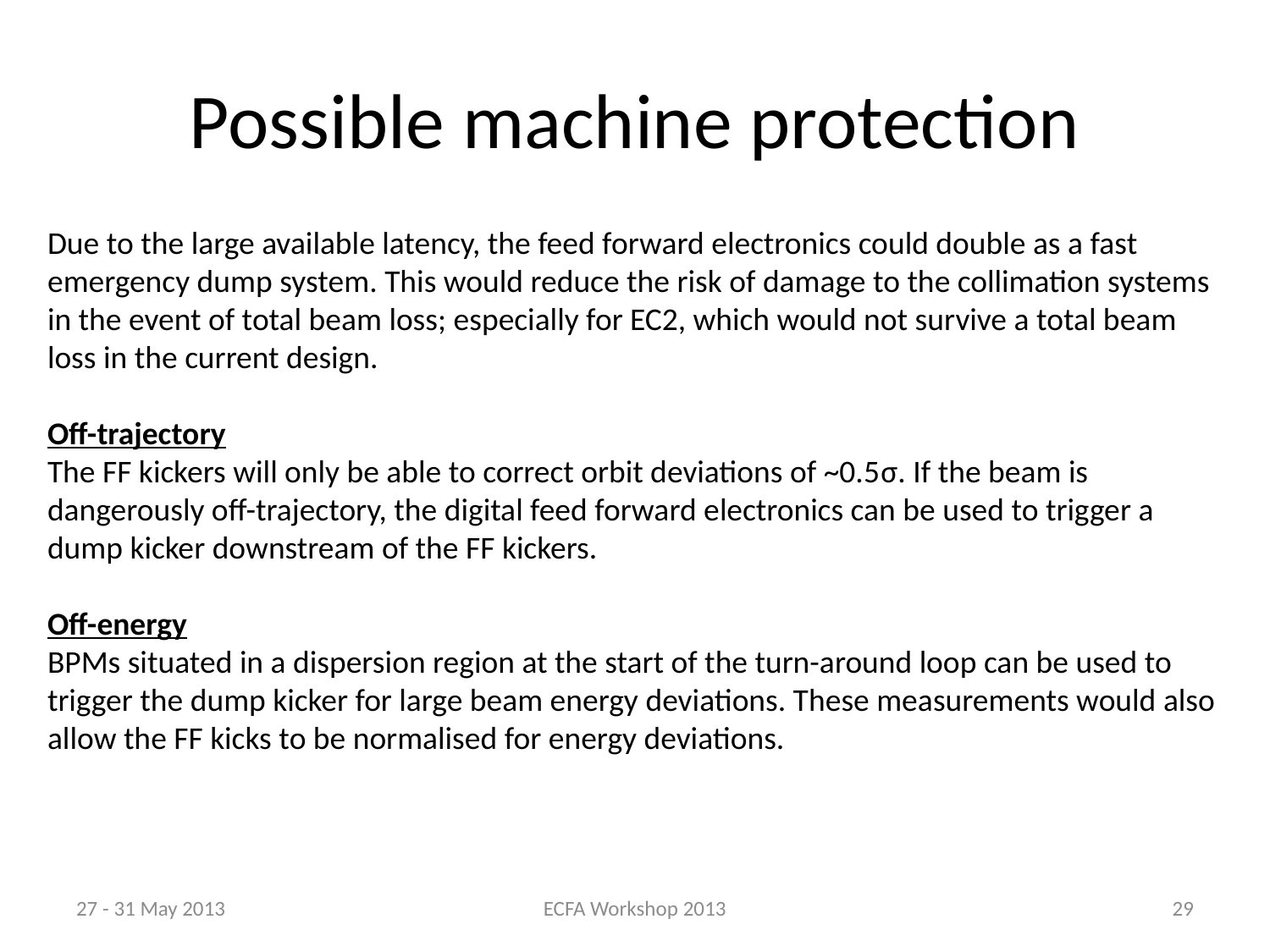

# Possible machine protection
Due to the large available latency, the feed forward electronics could double as a fast emergency dump system. This would reduce the risk of damage to the collimation systems in the event of total beam loss; especially for EC2, which would not survive a total beam loss in the current design.

Off-trajectory
The FF kickers will only be able to correct orbit deviations of ~0.5σ. If the beam is dangerously off-trajectory, the digital feed forward electronics can be used to trigger a dump kicker downstream of the FF kickers.

Off-energy
BPMs situated in a dispersion region at the start of the turn-around loop can be used to trigger the dump kicker for large beam energy deviations. These measurements would also allow the FF kicks to be normalised for energy deviations.
27 - 31 May 2013
ECFA Workshop 2013
29